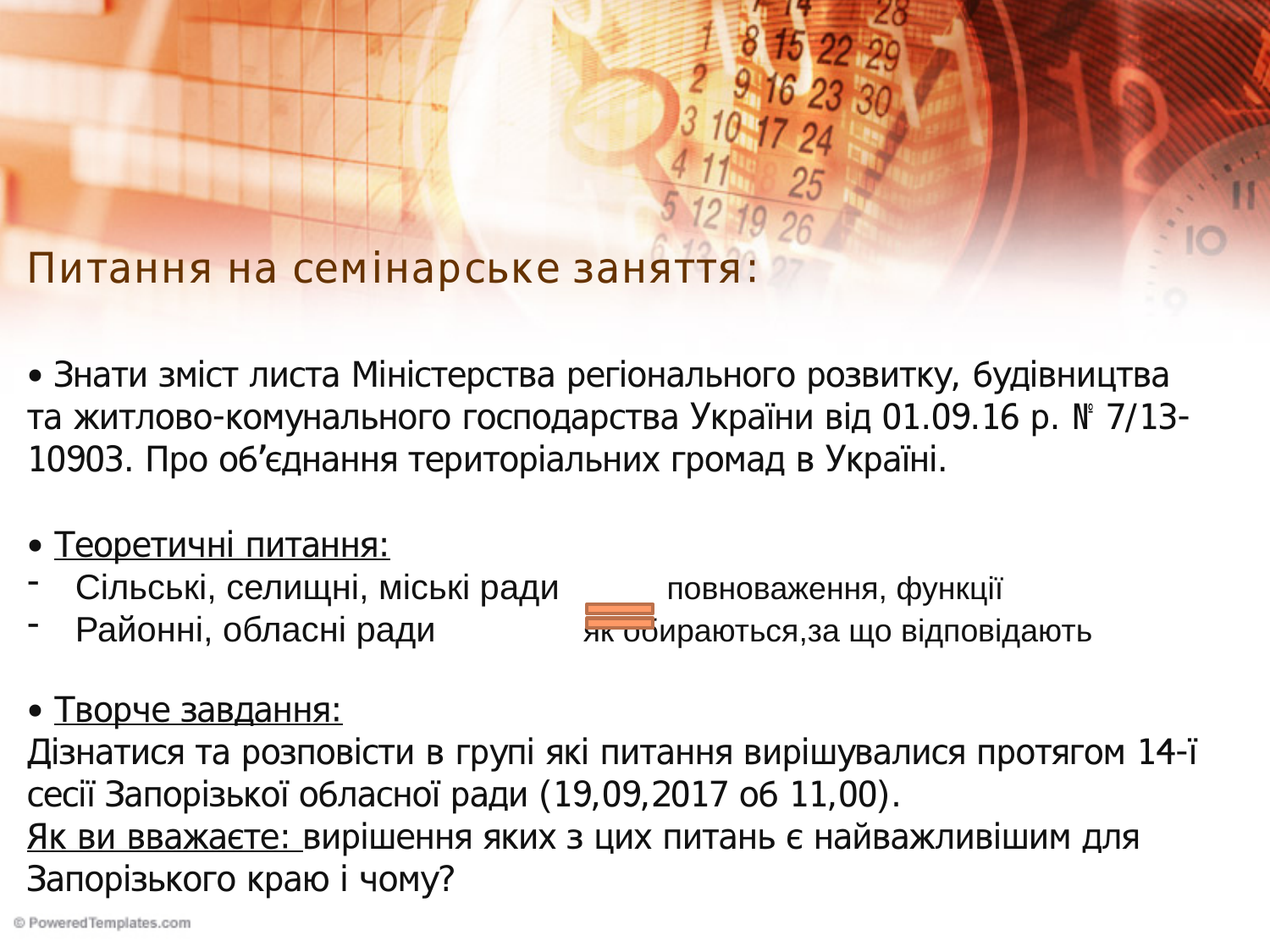

# Питання на семінарське заняття:
• Знати зміст листа Міністерства регіонального розвитку, будівництва та житлово-комунального господарства України від 01.09.16 р. № 7/13-10903. Про об’єднання територіальних громад в Україні.

• Теоретичні питання:
Сільські, селищні, міські ради           повноваження, функції
Районні, обласні ради 		як обираються,за що відповідають

• Творче завдання:
Дізнатися та розповісти в групі які питання вирішувалися протягом 14-ї сесії Запорізької обласної ради (19,09,2017 об 11,00).
Як ви вважаєте: вирішення яких з цих питань є найважливішим для Запорізького краю і чому?